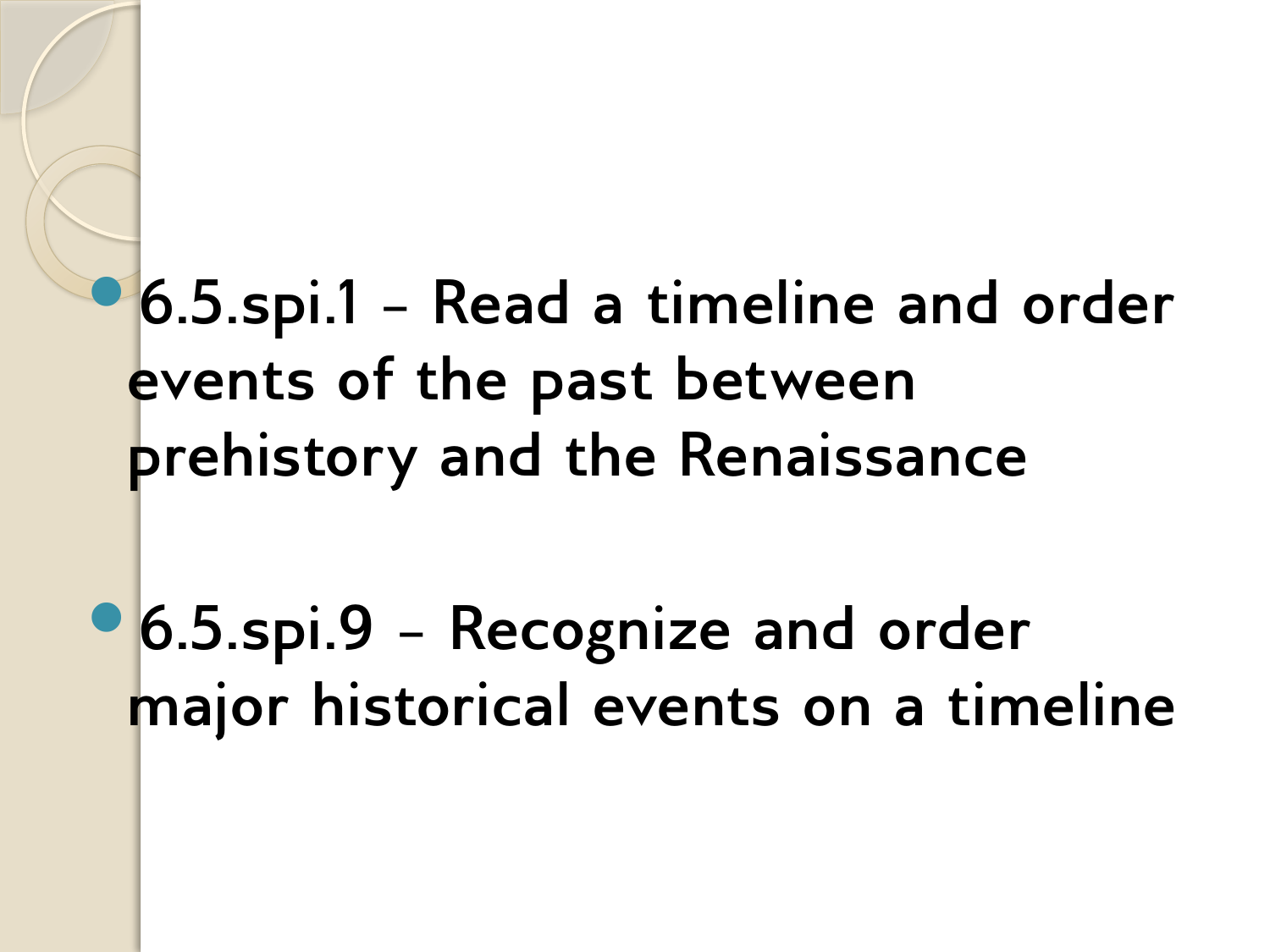

# Objectives of today’s lesson:
6.5.spi.1 – Read a timeline and order events of the past between prehistory and the Renaissance

6.5.spi.9 – Recognize and order major historical events on a timeline